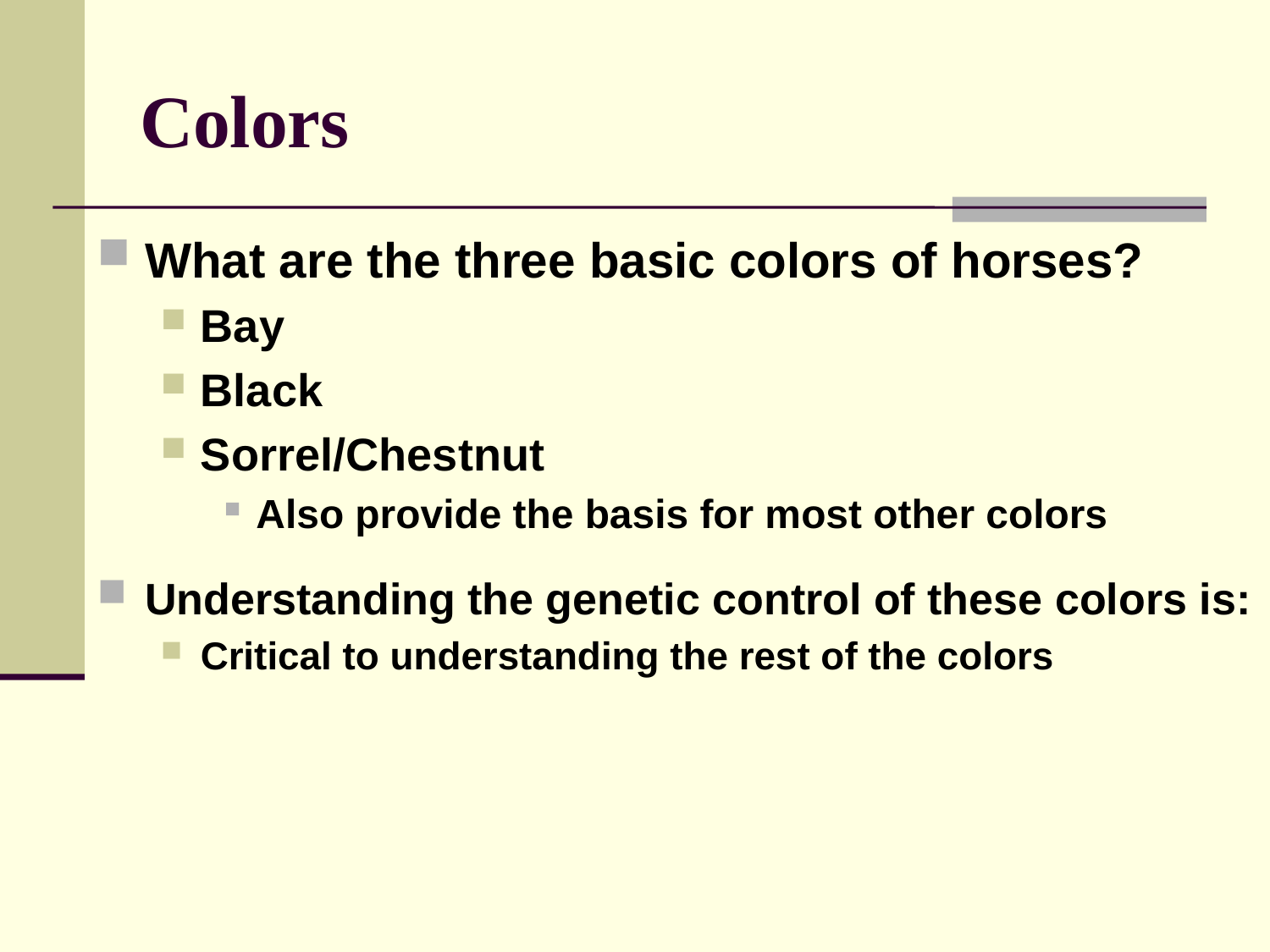

# Colors
What are the three basic colors of horses?
Bay
Black
Sorrel/Chestnut
Also provide the basis for most other colors

Understanding the genetic control of these colors is:
Critical to understanding the rest of the colors